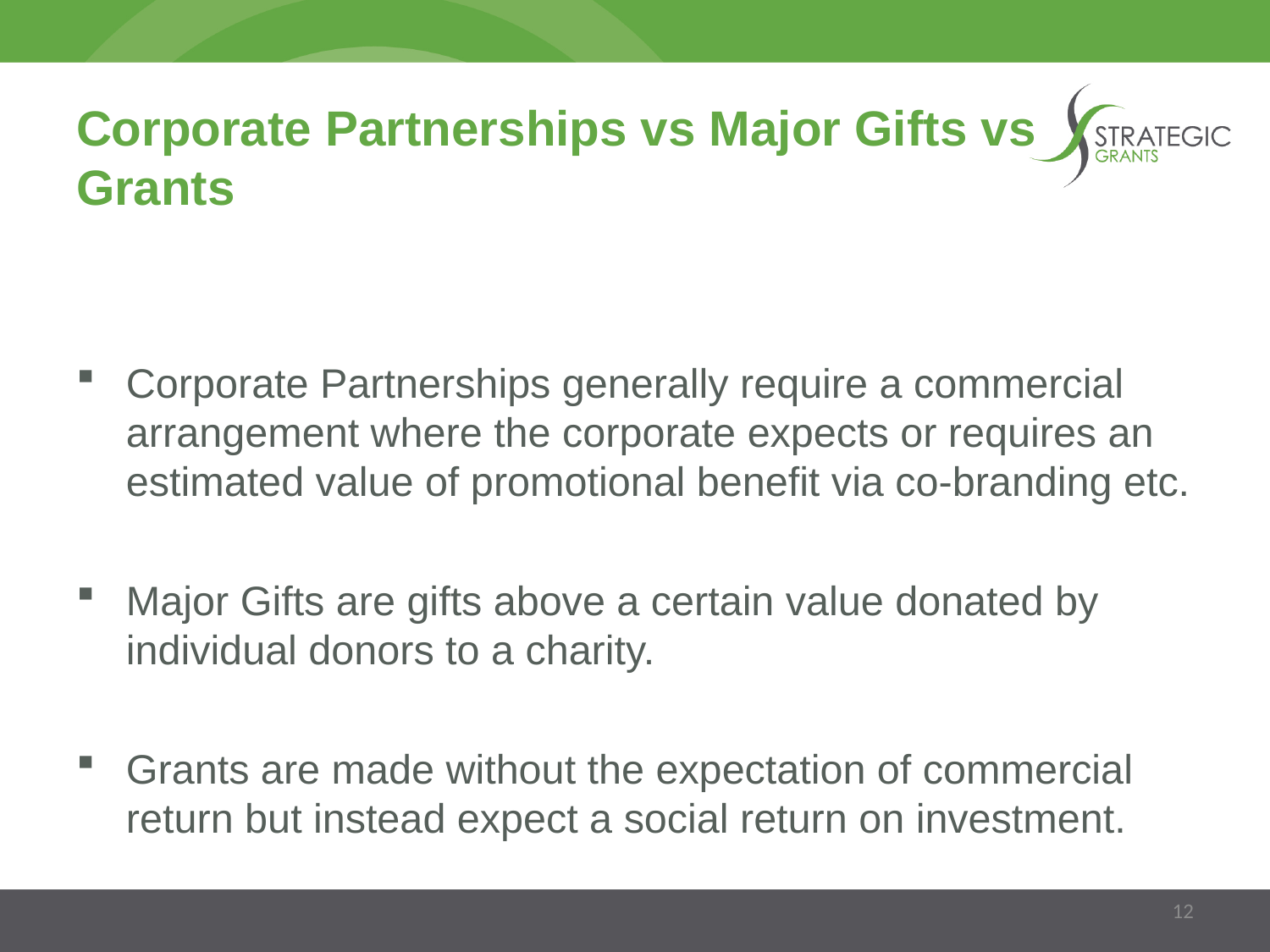

# Corporate Partnerships vs Major Gifts vs Grants

Corporate Partnerships generally require a commercial arrangement where the corporate expects or requires an estimated value of promotional benefit via co-branding etc.

Major Gifts are gifts above a certain value donated by individual donors to a charity.

Grants are made without the expectation of commercial return but instead expect a social return on investment.
12